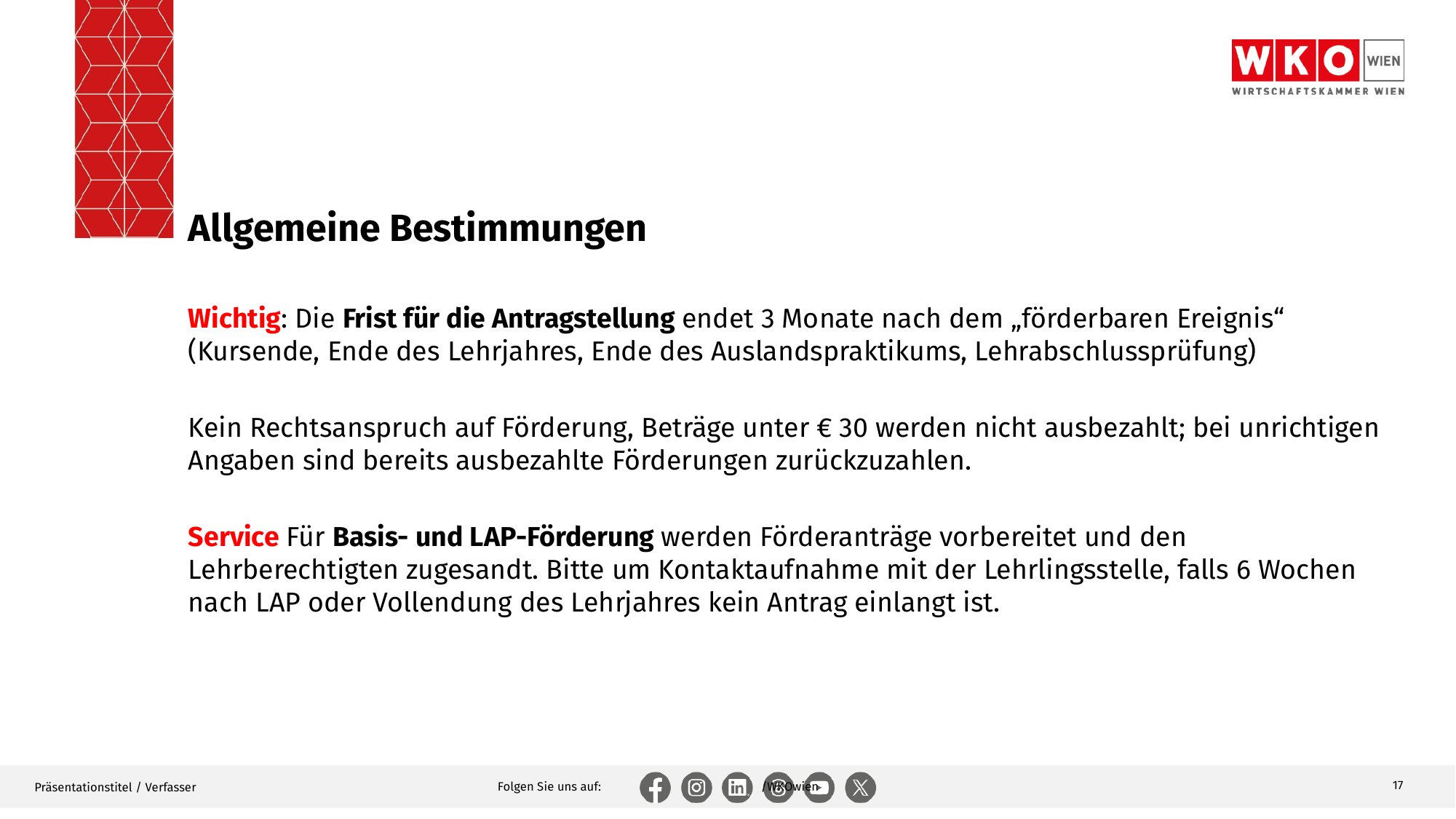

# Allgemeine Bestimmungen
Wichtig: Die Frist für die Antragstellung endet 3 Monate nach dem „förderbaren Ereignis“ (Kursende, Ende des Lehrjahres, Ende des Auslandspraktikums, Lehrabschlussprüfung)

Kein Rechtsanspruch auf Förderung, Beträge unter € 30 werden nicht ausbezahlt; bei unrichtigen Angaben sind bereits ausbezahlte Förderungen zurückzuzahlen.

Service Für Basis- und LAP-Förderung werden Förderanträge vorbereitet und den Lehrberechtigten zugesandt. Bitte um Kontaktaufnahme mit der Lehrlingsstelle, falls 6 Wochen nach LAP oder Vollendung des Lehrjahres kein Antrag einlangt ist.